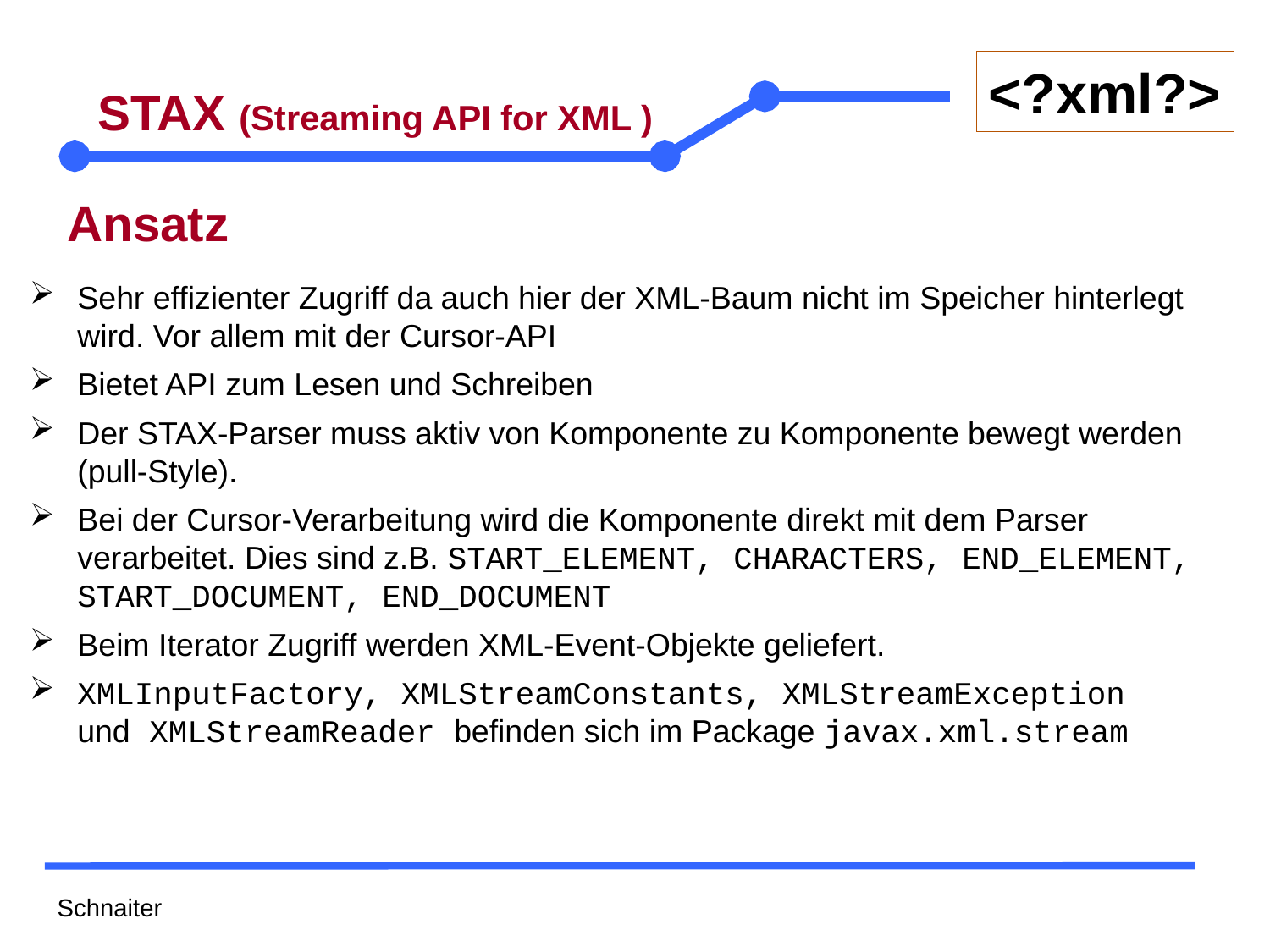

# STAX (Streaming API for XML )
Ansatz

Sehr effizienter Zugriff da auch hier der XML-Baum nicht im Speicher hinterlegt wird. Vor allem mit der Cursor-API
Bietet API zum Lesen und Schreiben
Der STAX-Parser muss aktiv von Komponente zu Komponente bewegt werden
(pull-Style).
Bei der Cursor-Verarbeitung wird die Komponente direkt mit dem Parser verarbeitet. Dies sind z.B. START_ELEMENT, CHARACTERS, END_ELEMENT, START_DOCUMENT, END_DOCUMENT
Beim Iterator Zugriff werden XML-Event-Objekte geliefert.
XMLInputFactory, XMLStreamConstants, XMLStreamException und XMLStreamReader befinden sich im Package javax.xml.stream